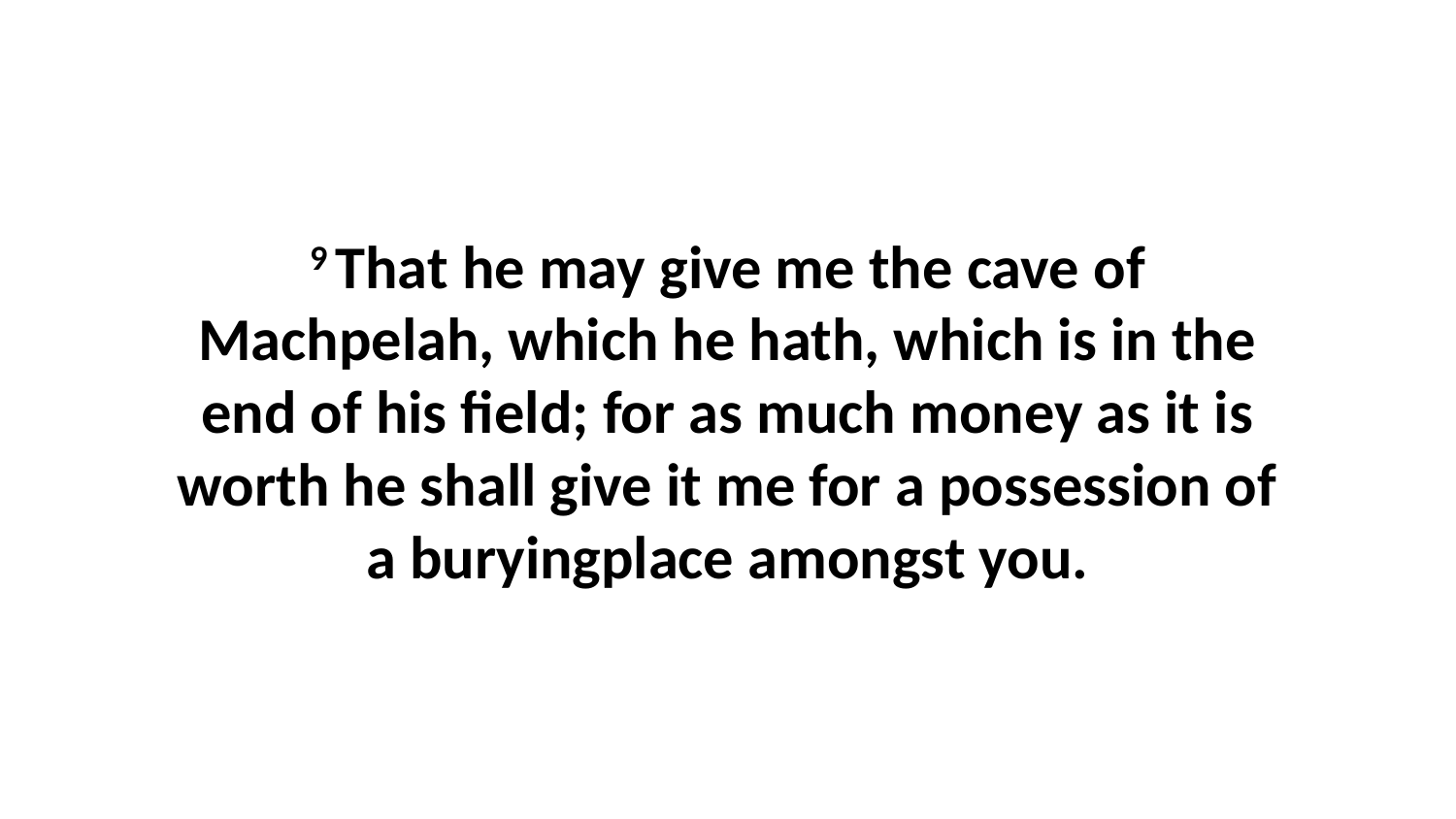

9 That he may give me the cave of Machpelah, which he hath, which is in the end of his field; for as much money as it is worth he shall give it me for a possession of a buryingplace amongst you.